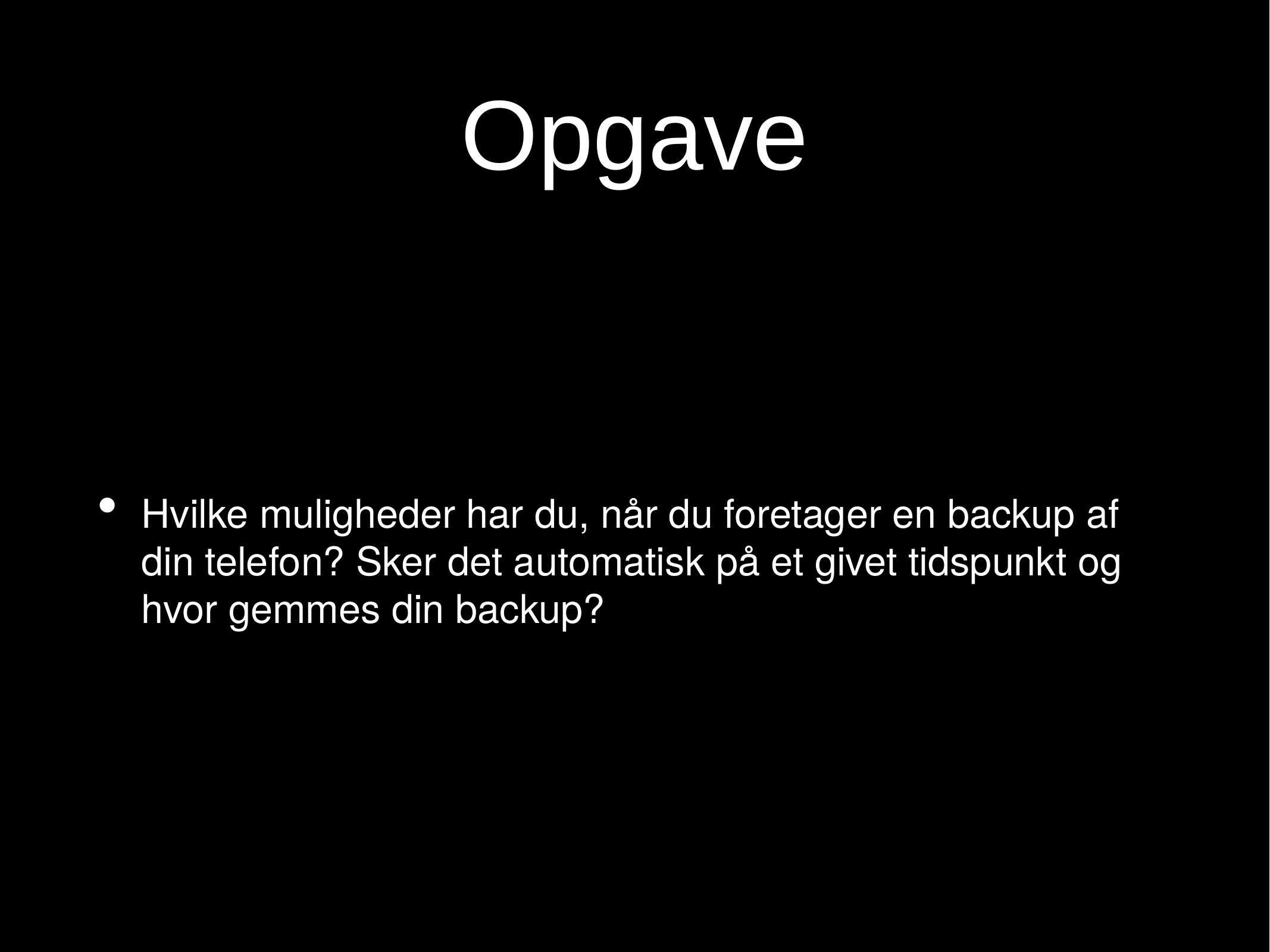

# Opgave
Hvilke muligheder har du, når du foretager en backup af din telefon? Sker det automatisk på et givet tidspunkt og hvor gemmes din backup?